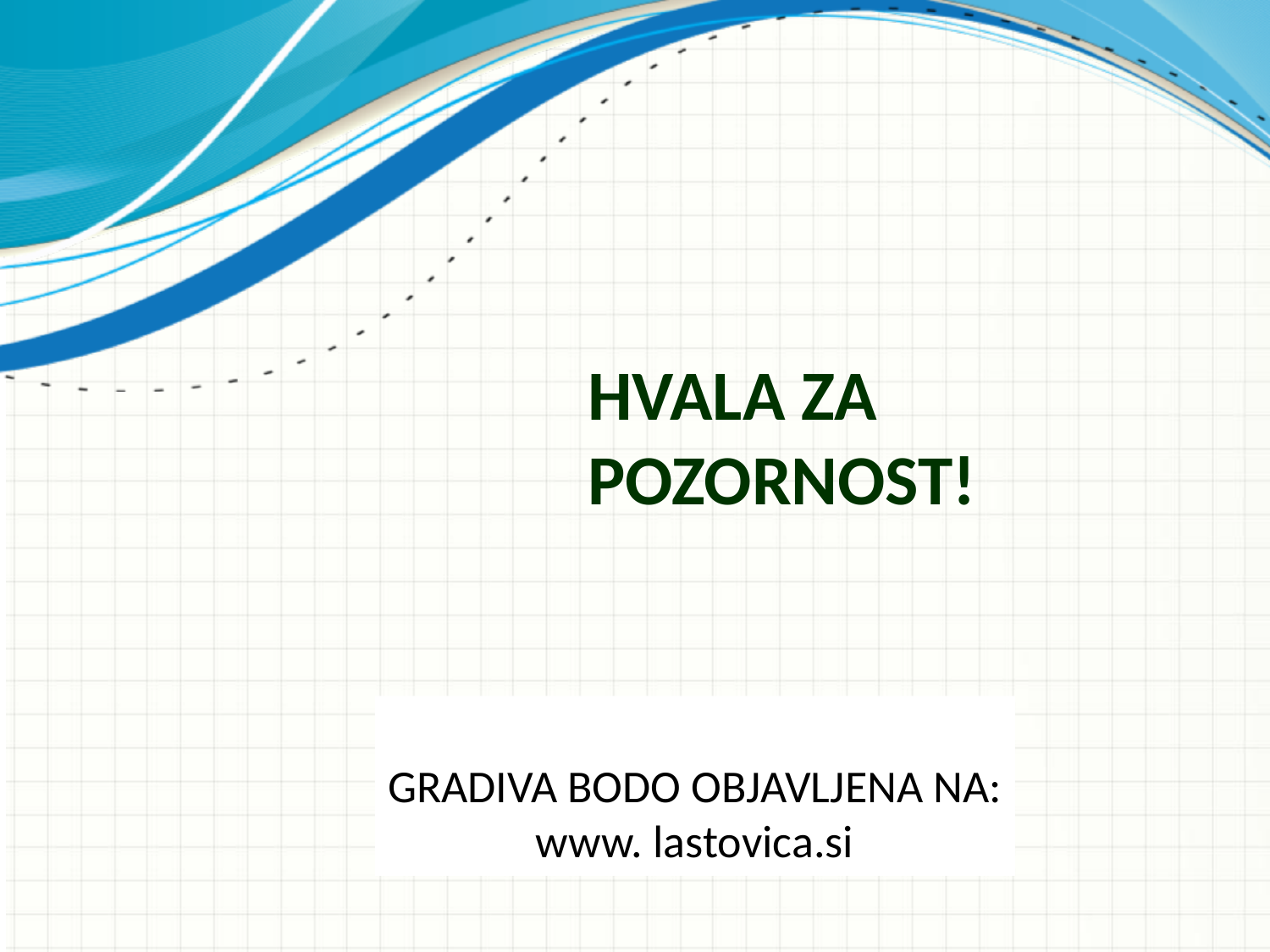

# Hvala za pozornost!

GRADIVA BODO OBJAVLJENA NA:
www. lastovica.si